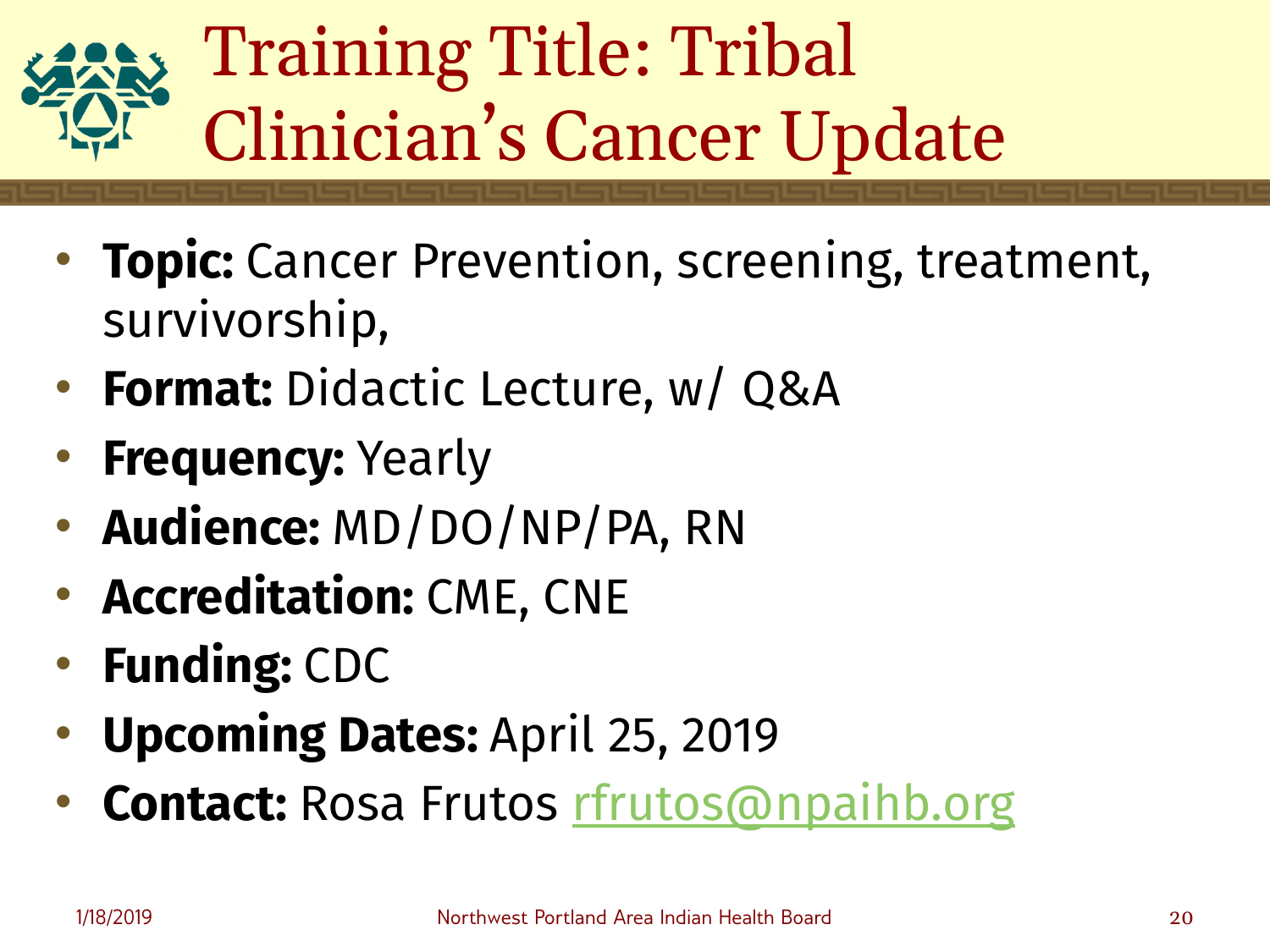

# Training Title: Tribal Clinician’s Cancer Update
Topic: Cancer Prevention, screening, treatment, survivorship,
Format: Didactic Lecture, w/ Q&A
Frequency: Yearly
Audience: MD/DO/NP/PA, RN
Accreditation: CME, CNE
Funding: CDC
Upcoming Dates: April 25, 2019
Contact: Rosa Frutos rfrutos@npaihb.org

1/18/2019
Northwest Portland Area Indian Health Board
20